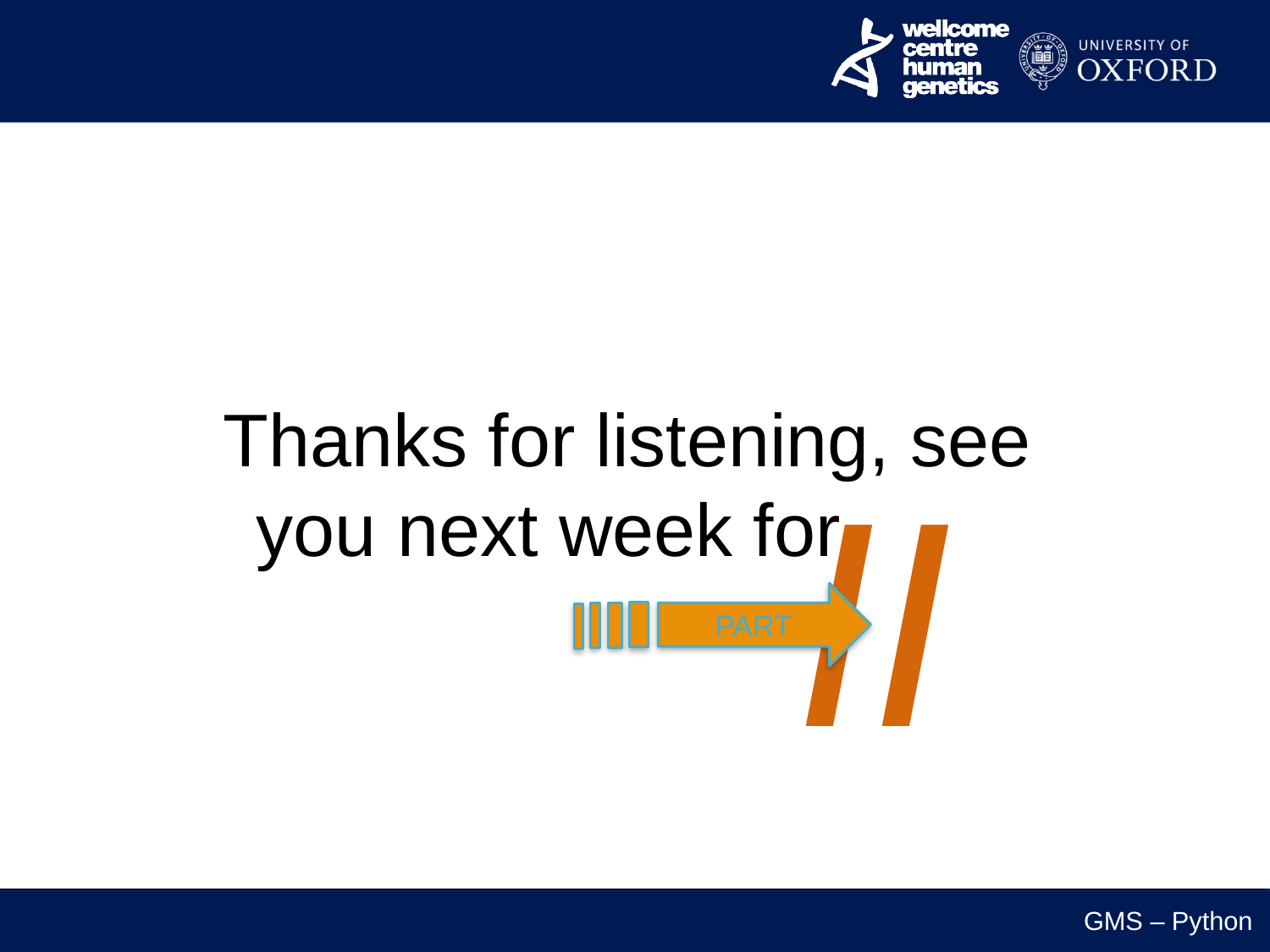

Thanks for listening, see you next week for Part II!

II
PART